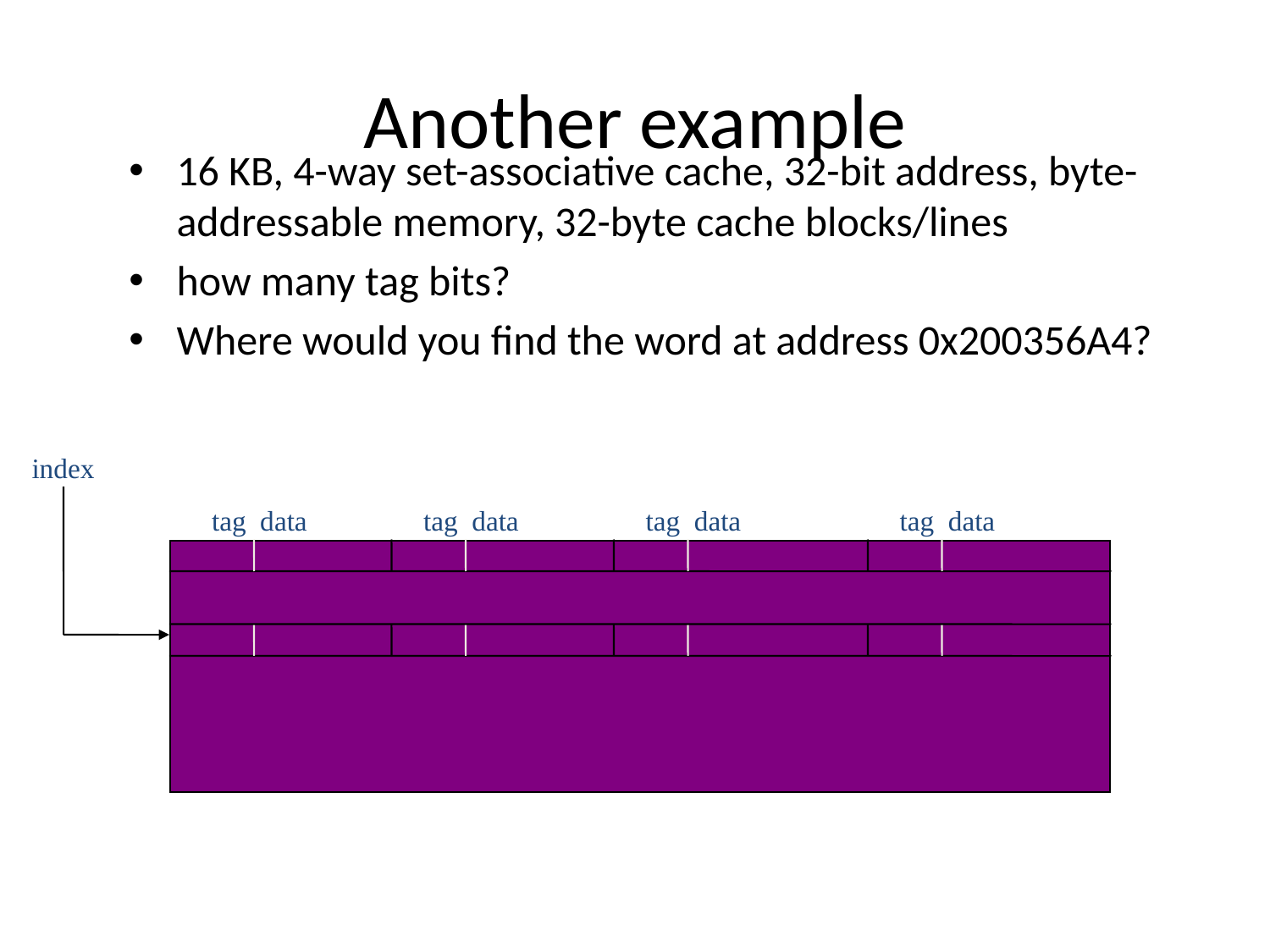

# Another example
16 KB, 4-way set-associative cache, 32-bit address, byte-addressable memory, 32-byte cache blocks/lines
how many tag bits?
Where would you find the word at address 0x200356A4?
index

tag  data
tag  data
tag  data
tag  data